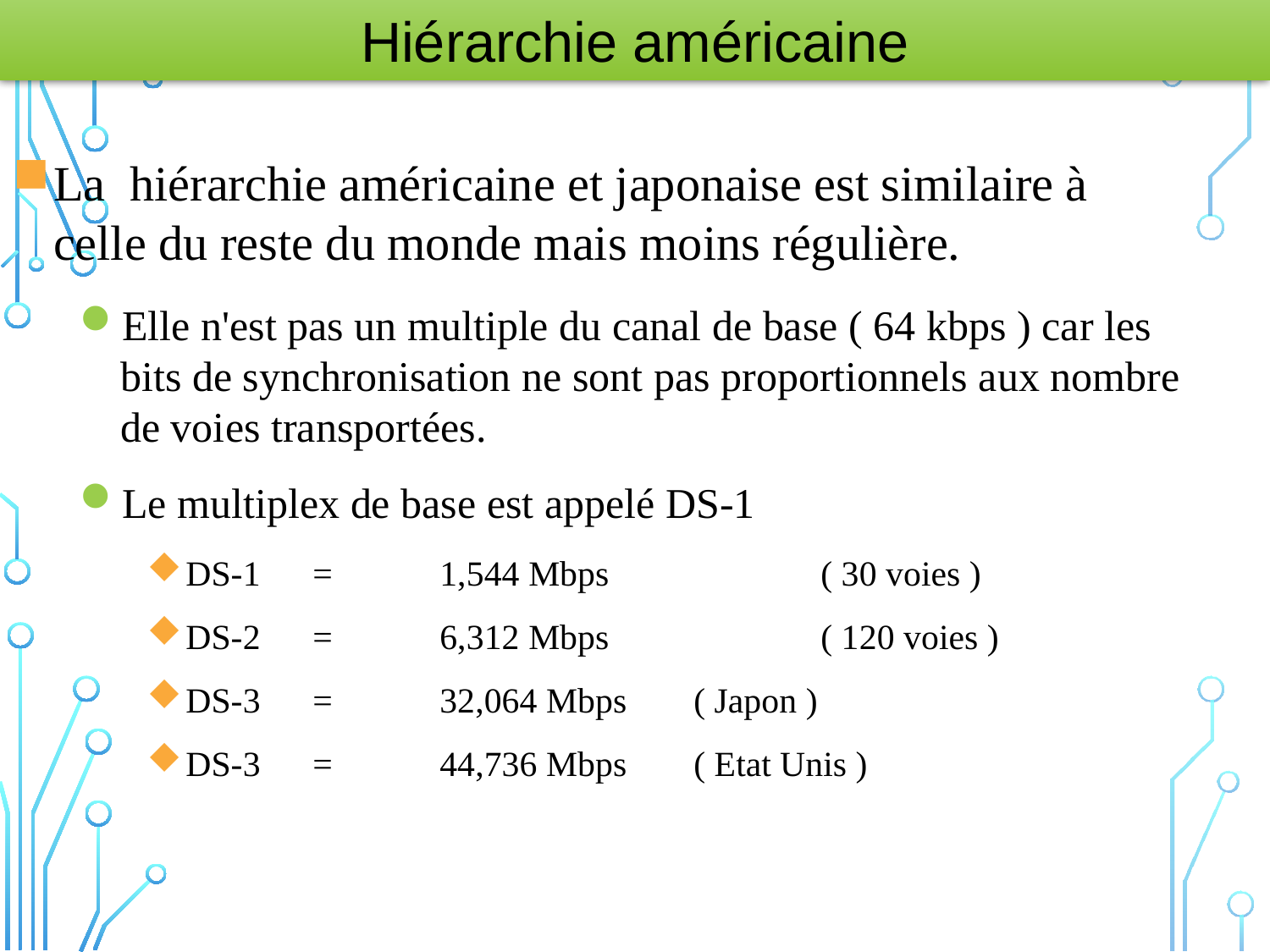

Hiérarchie américaine
La  hiérarchie américaine et japonaise est similaire à celle du reste du monde mais moins régulière.
Elle n'est pas un multiple du canal de base ( 64 kbps ) car les bits de synchronisation ne sont pas proportionnels aux nombre de voies transportées.
Le multiplex de base est appelé DS-1
DS-1	=	1,544 Mbps		( 30 voies )
DS-2	=	6,312 Mbps		( 120 voies )
DS-3	=	32,064 Mbps	( Japon )
DS-3	=	44,736 Mbps	( Etat Unis )
10-96